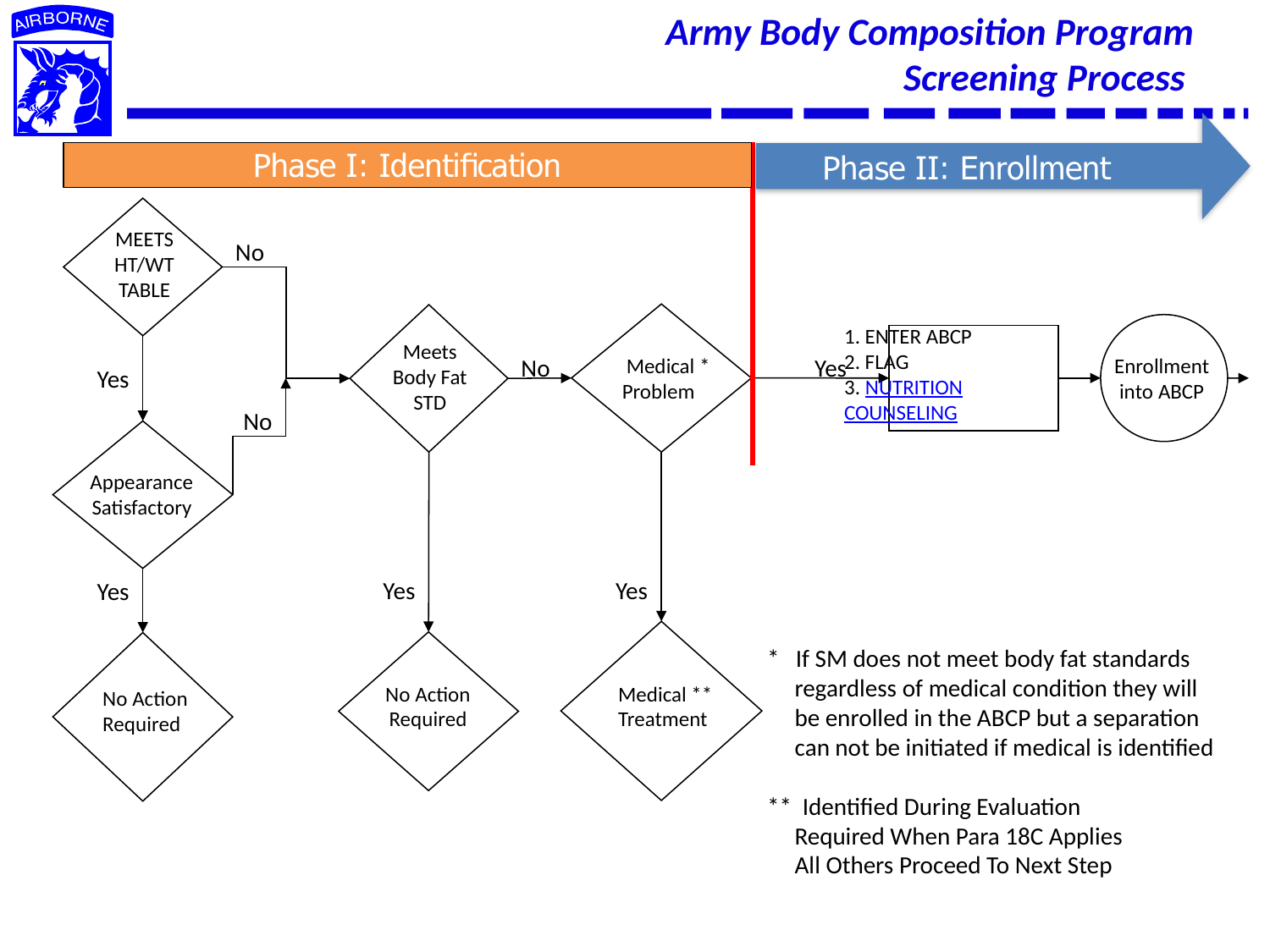

# Army Body Composition Program Screening Process

Phase II: Enrollment
Phase I: Identification
Phase II Enrollment
Phase I Identification

MEETS
HT/WT
TABLE
No

1. ENTER ABCP
2. FLAG
3. NUTRITION
COUNSELING

 Meets
 Body Fat
 STD
No
      Medical *
  Problem
Yes
Enrollment
into ABCP
Yes

No

Appearance
Satisfactory
Yes
Yes
Yes

*   If SM does not meet body fat standards
     regardless of medical condition they will
     be enrolled in the ABCP but a separation
     can not be initiated if medical is identified

**  Identified During Evaluation
     Required When Para 18C Applies
     All Others Proceed To Next Step
No Action
Required
Medical **
Treatment
 No Action
 Required